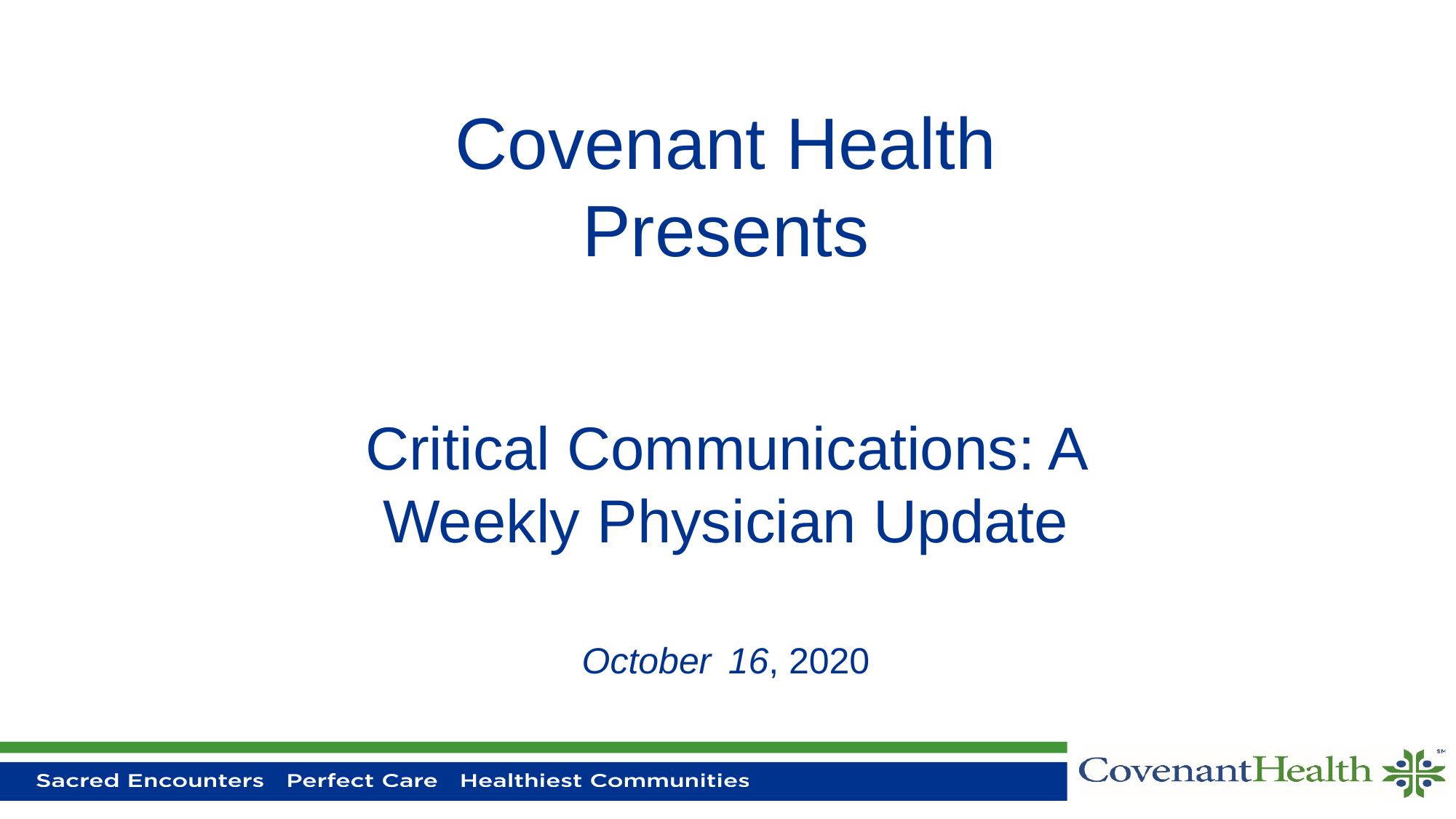

# Covenant Health Presents Critical Communications: A Weekly Physician Update October 16, 2020